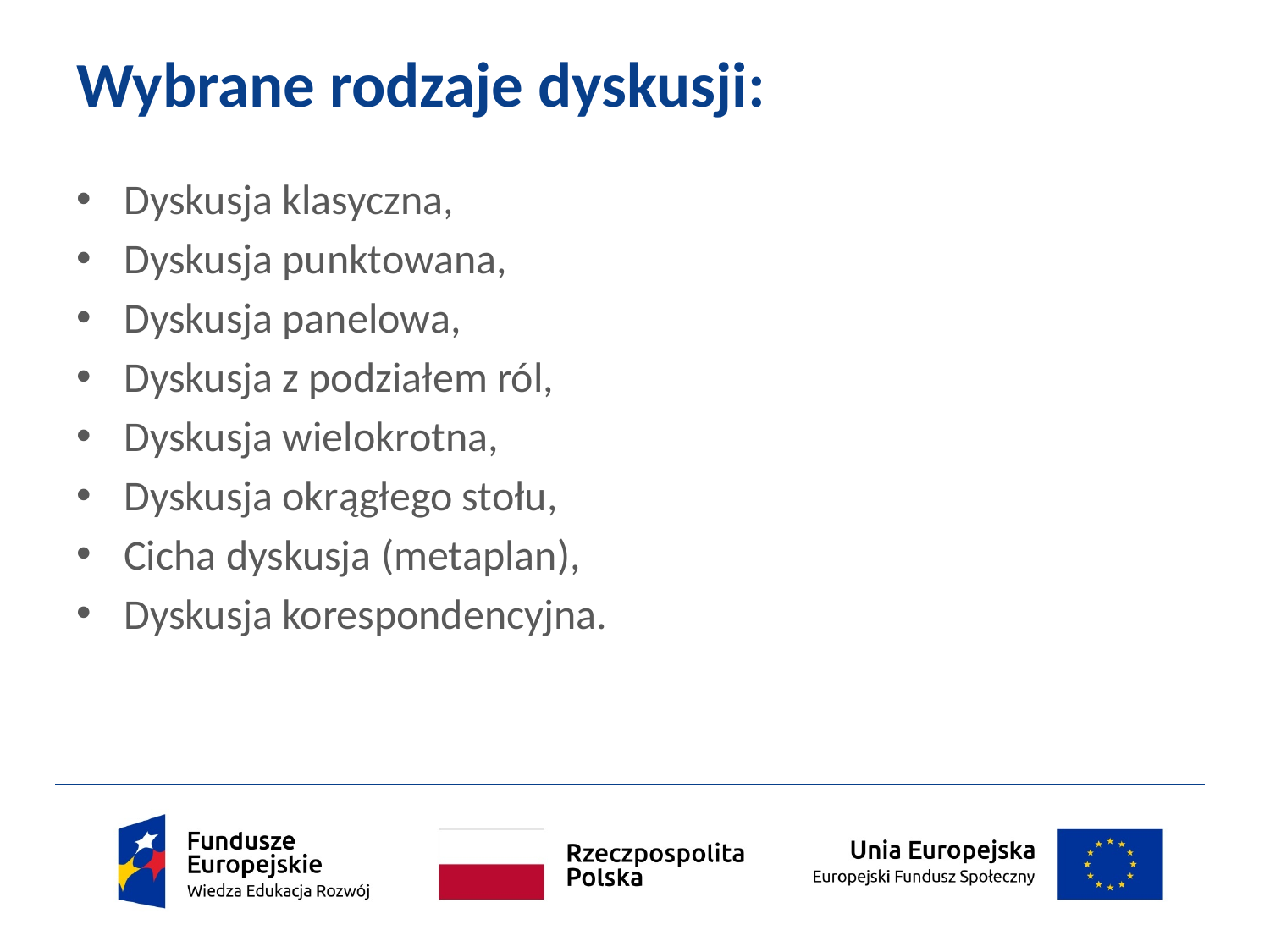

# Wybrane rodzaje dyskusji:
Dyskusja klasyczna,
Dyskusja punktowana,
Dyskusja panelowa,
Dyskusja z podziałem ról,
Dyskusja wielokrotna,
Dyskusja okrągłego stołu,
Cicha dyskusja (metaplan),
Dyskusja korespondencyjna.